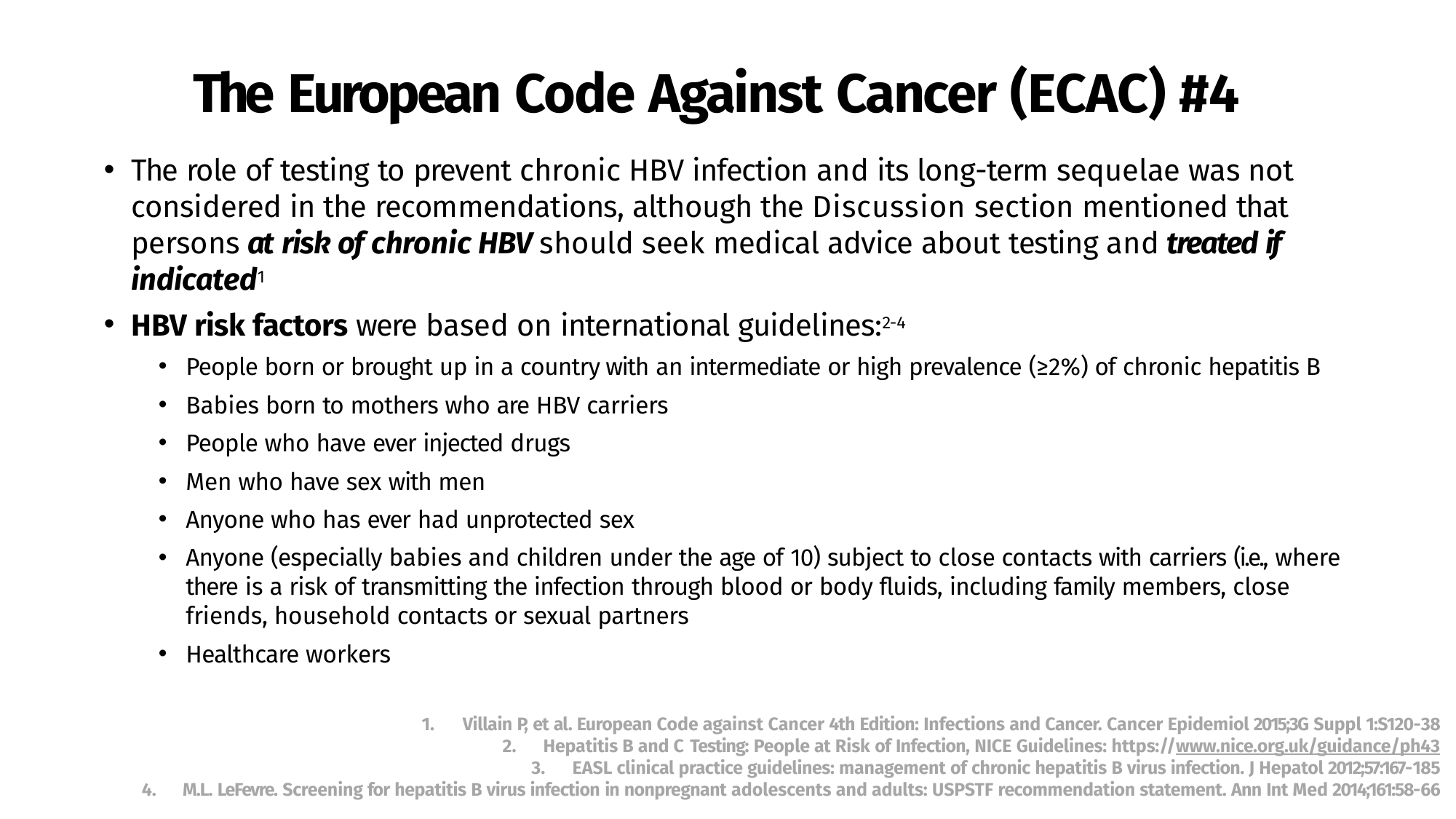

# The European Code Against Cancer (ECAC) #4
The role of testing to prevent chronic HBV infection and its long-term sequelae was not considered in the recommendations, although the Discussion section mentioned that persons at risk of chronic HBV should seek medical advice about testing and treated if indicated1
HBV risk factors were based on international guidelines:2-4
People born or brought up in a country with an intermediate or high prevalence (≥2%) of chronic hepatitis B
Babies born to mothers who are HBV carriers
People who have ever injected drugs
Men who have sex with men
Anyone who has ever had unprotected sex
Anyone (especially babies and children under the age of 10) subject to close contacts with carriers (i.e., where there is a risk of transmitting the infection through blood or body fluids, including family members, close friends, household contacts or sexual partners
Healthcare workers
Villain P, et al. European Code against Cancer 4th Edition: Infections and Cancer. Cancer Epidemiol 2015;3G Suppl 1:S120-38
Hepatitis B and C Testing: People at Risk of Infection, NICE Guidelines: https://www.nice.org.uk/guidance/ph43
EASL clinical practice guidelines: management of chronic hepatitis B virus infection. J Hepatol 2012;57:167-185
M.L. LeFevre. Screening for hepatitis B virus infection in nonpregnant adolescents and adults: USPSTF recommendation statement. Ann Int Med 2014;161:58-66